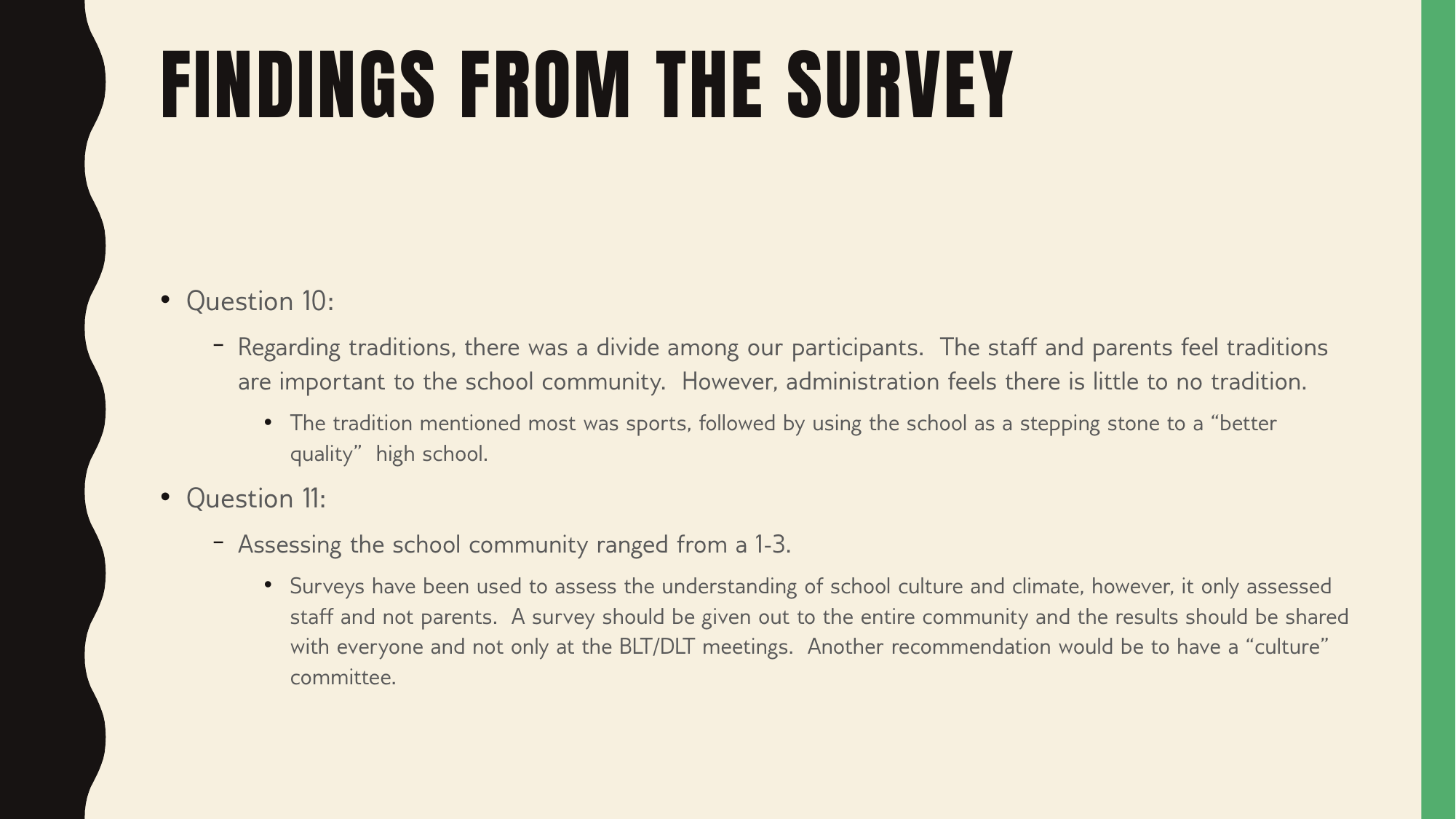

# Findings from the survey
Question 10:
Regarding traditions, there was a divide among our participants.  The staff and parents feel traditions are important to the school community.  However, administration feels there is little to no tradition.
The tradition mentioned most was sports, followed by using the school as a stepping stone to a “better quality”  high school.
Question 11:
Assessing the school community ranged from a 1-3.
Surveys have been used to assess the understanding of school culture and climate, however, it only assessed staff and not parents.  A survey should be given out to the entire community and the results should be shared with everyone and not only at the BLT/DLT meetings.  Another recommendation would be to have a “culture” committee.